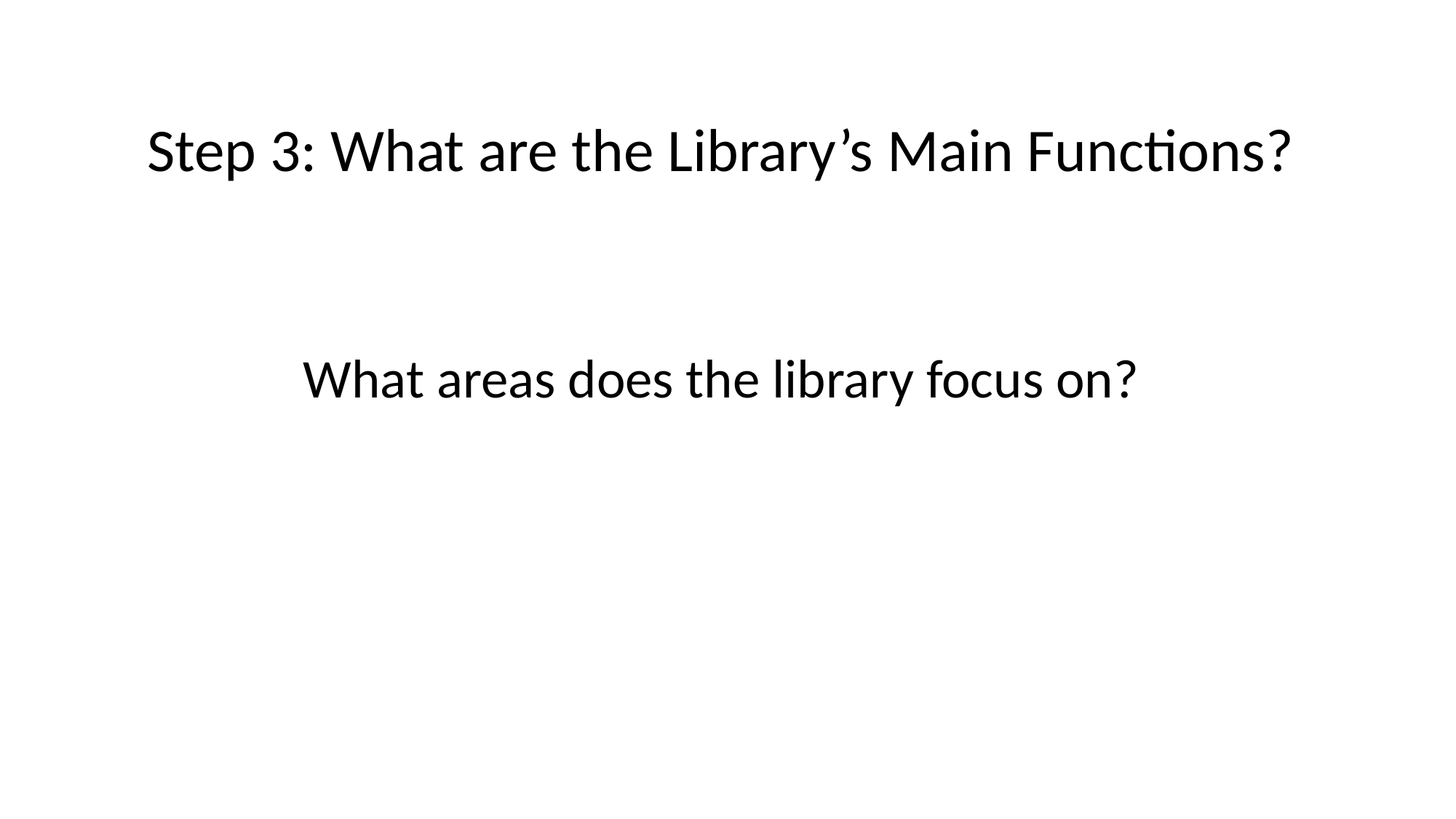

# Step 3: What are the Library’s Main Functions?

What areas does the library focus on?